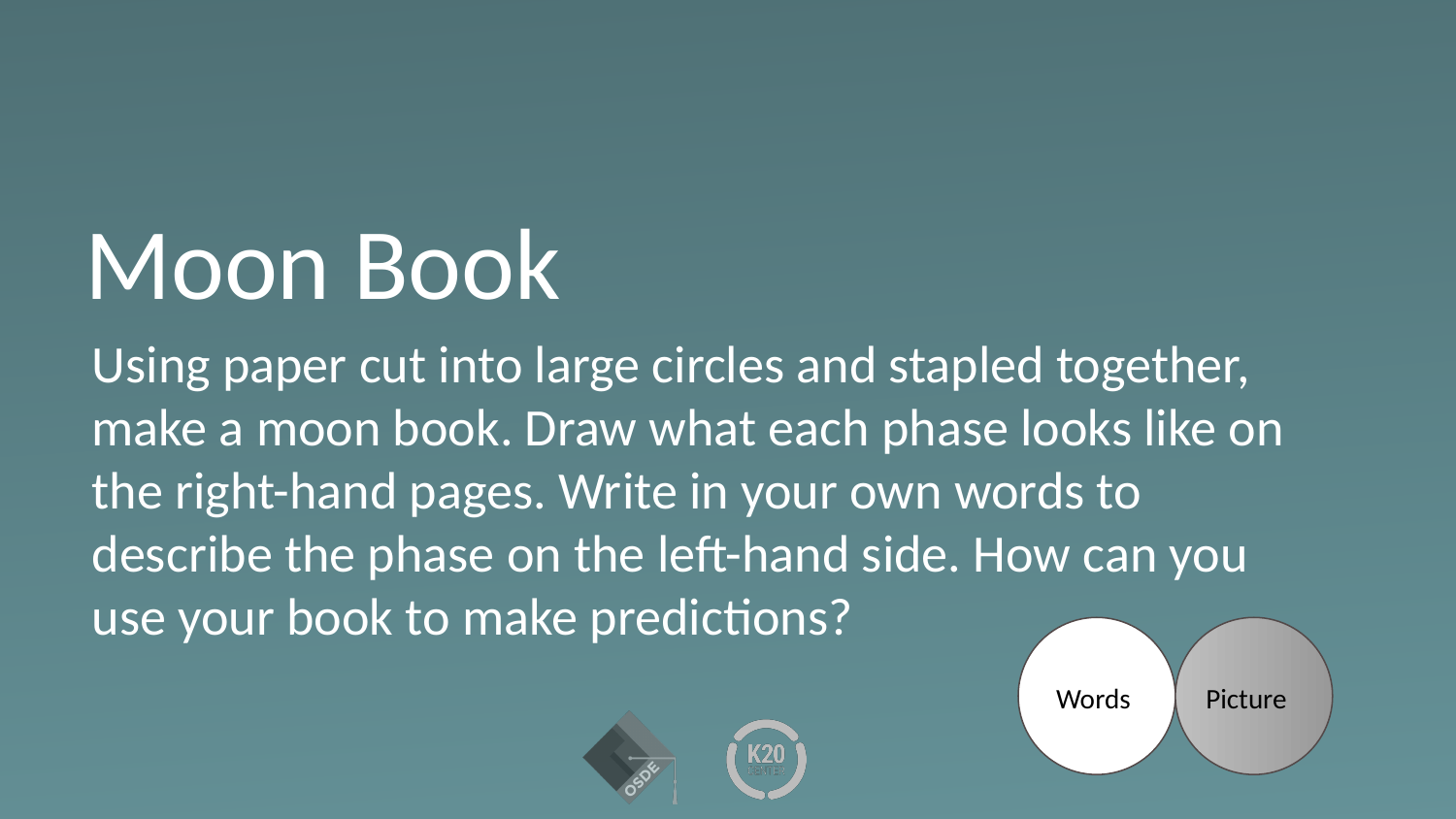

# Moon Book
Using paper cut into large circles and stapled together, make a moon book. Draw what each phase looks like on the right-hand pages. Write in your own words to describe the phase on the left-hand side. How can you use your book to make predictions?

Words
Picture